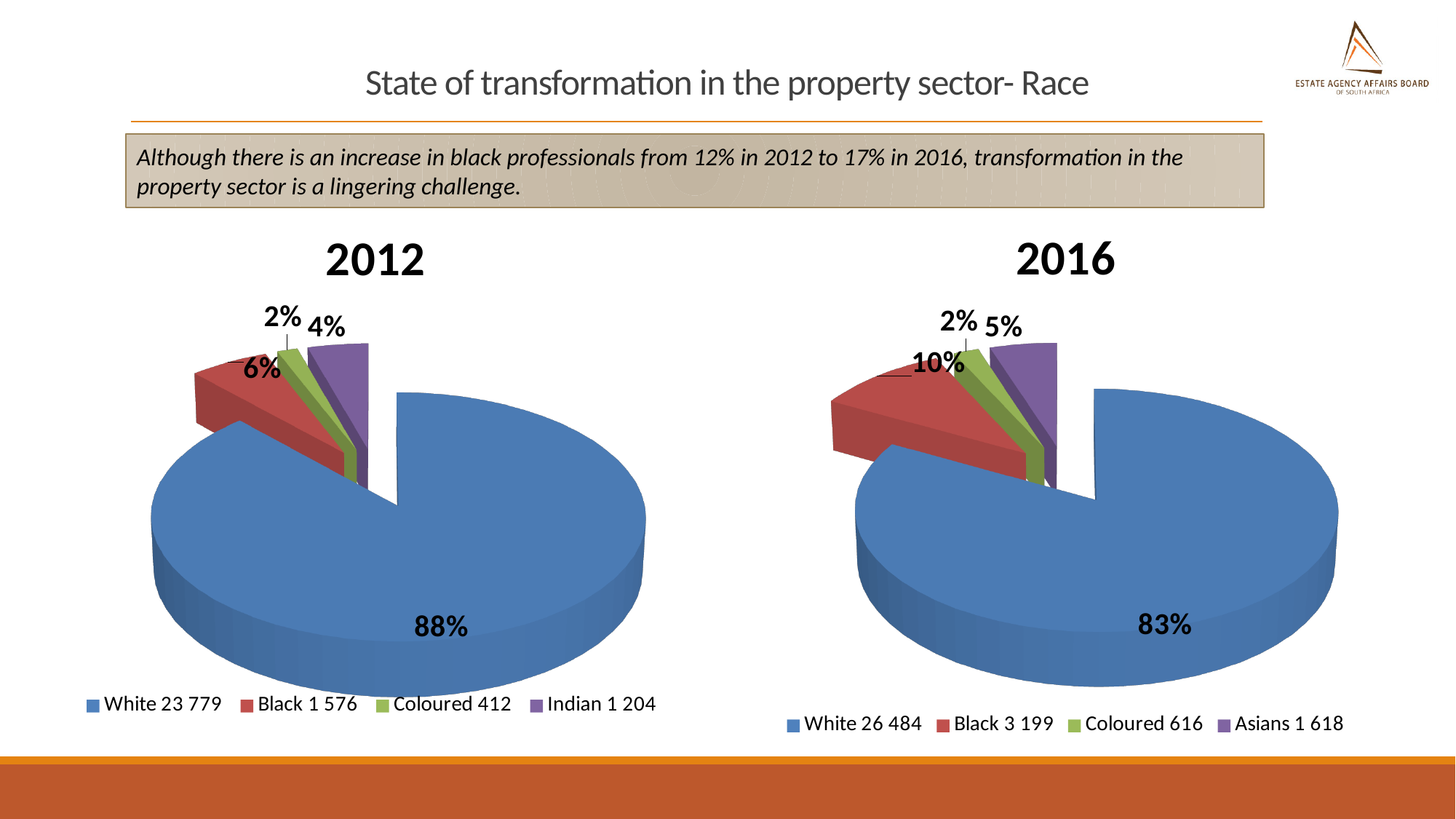

# State of transformation in the property sector- Race
Although there is an increase in black professionals from 12% in 2012 to 17% in 2016, transformation in the property sector is a lingering challenge.

[unsupported chart]

[unsupported chart]